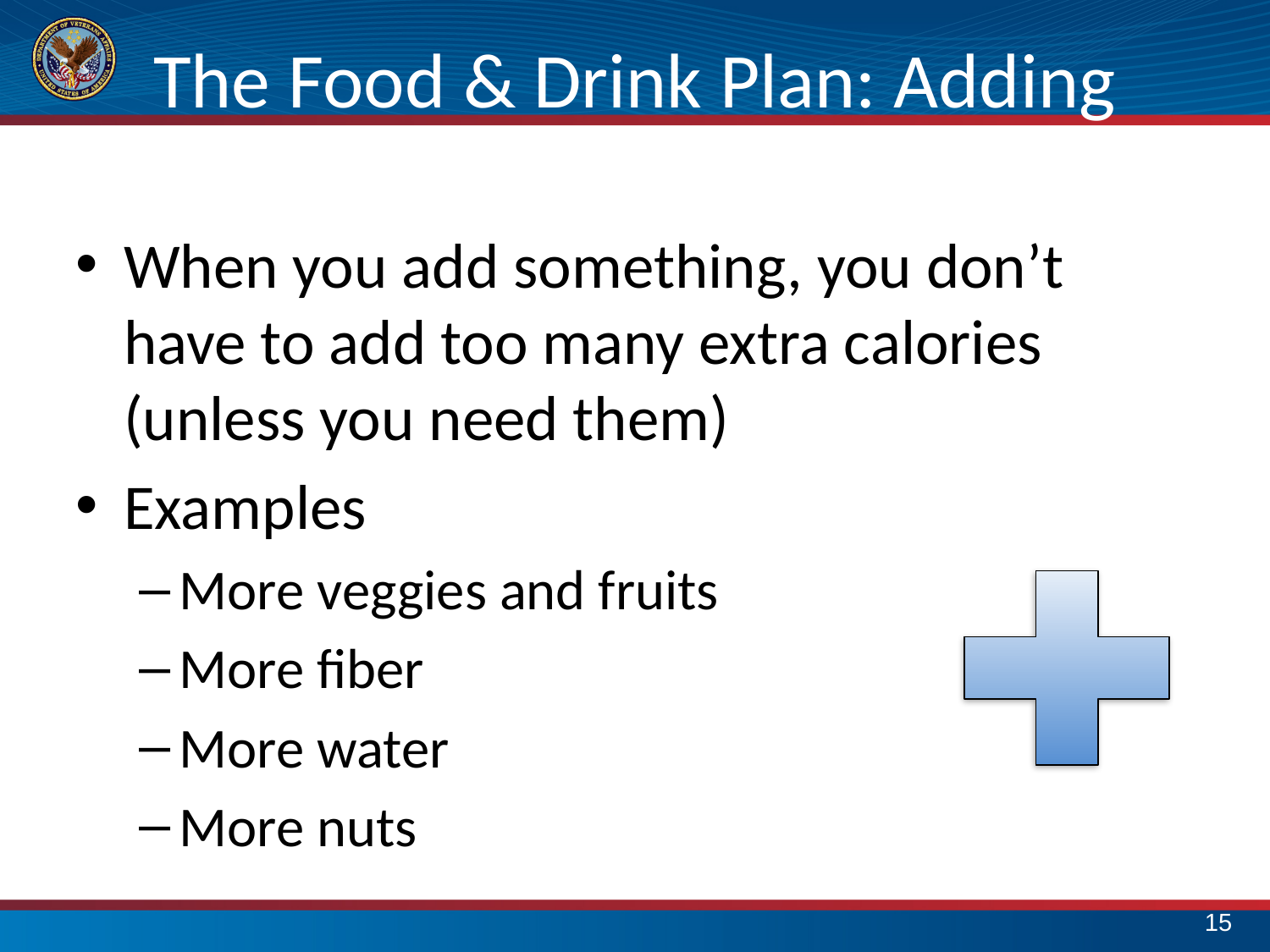

# The Food & Drink Plan: Adding
When you add something, you don’t have to add too many extra calories (unless you need them)
Examples
More veggies and fruits
More fiber
More water
More nuts

15